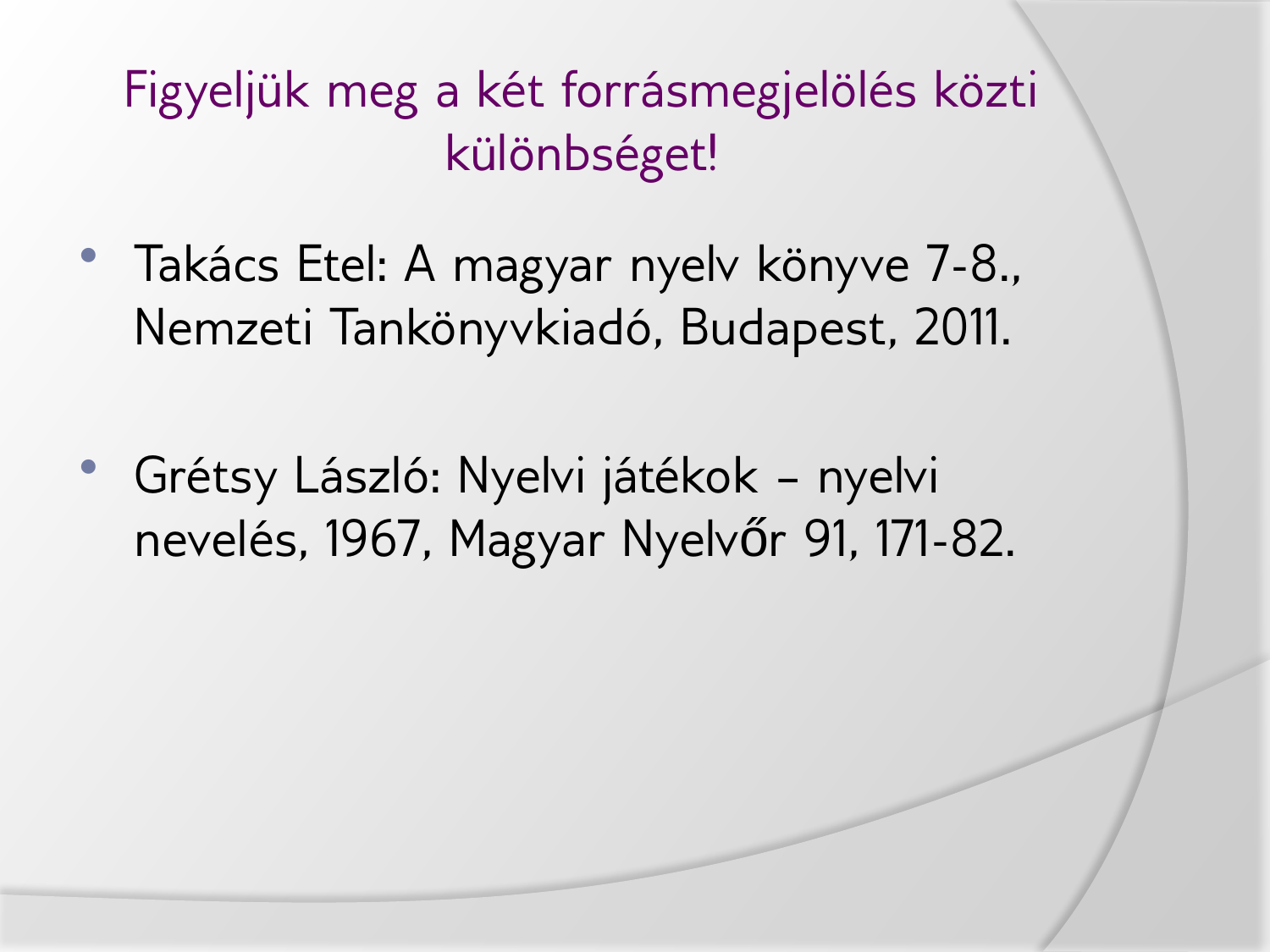

# Figyeljük meg a két forrásmegjelölés közti különbséget!
Takács Etel: A magyar nyelv könyve 7-8., Nemzeti Tankönyvkiadó, Budapest, 2011.

Grétsy László: Nyelvi játékok – nyelvi nevelés, 1967, Magyar Nyelvőr 91, 171-82.